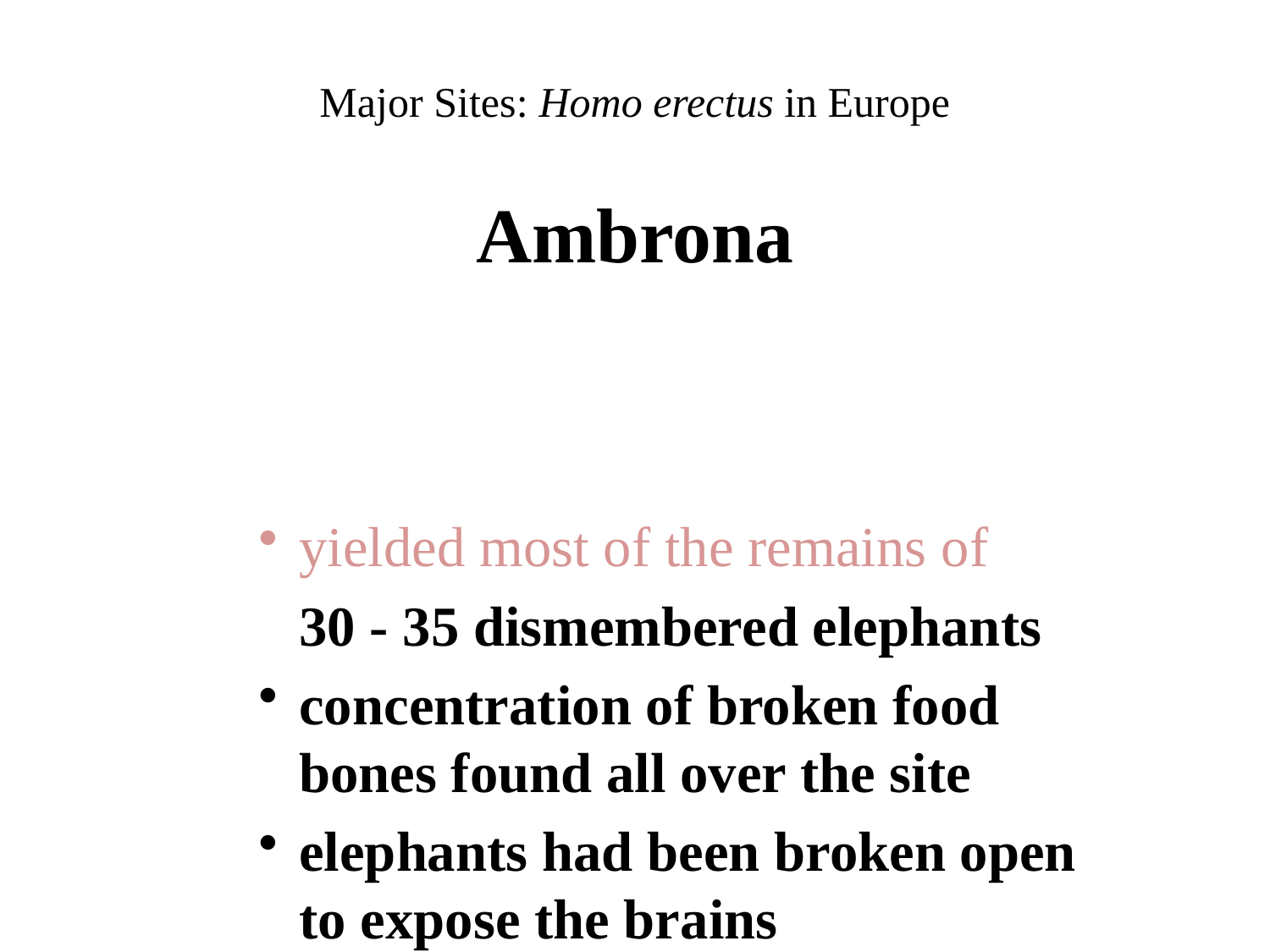

# Major Sites: Homo erectus in Europe
Ambrona

yielded most of the remains of
	30 - 35 dismembered elephants
concentration of broken food bones found all over the site
elephants had been broken open to expose the brains